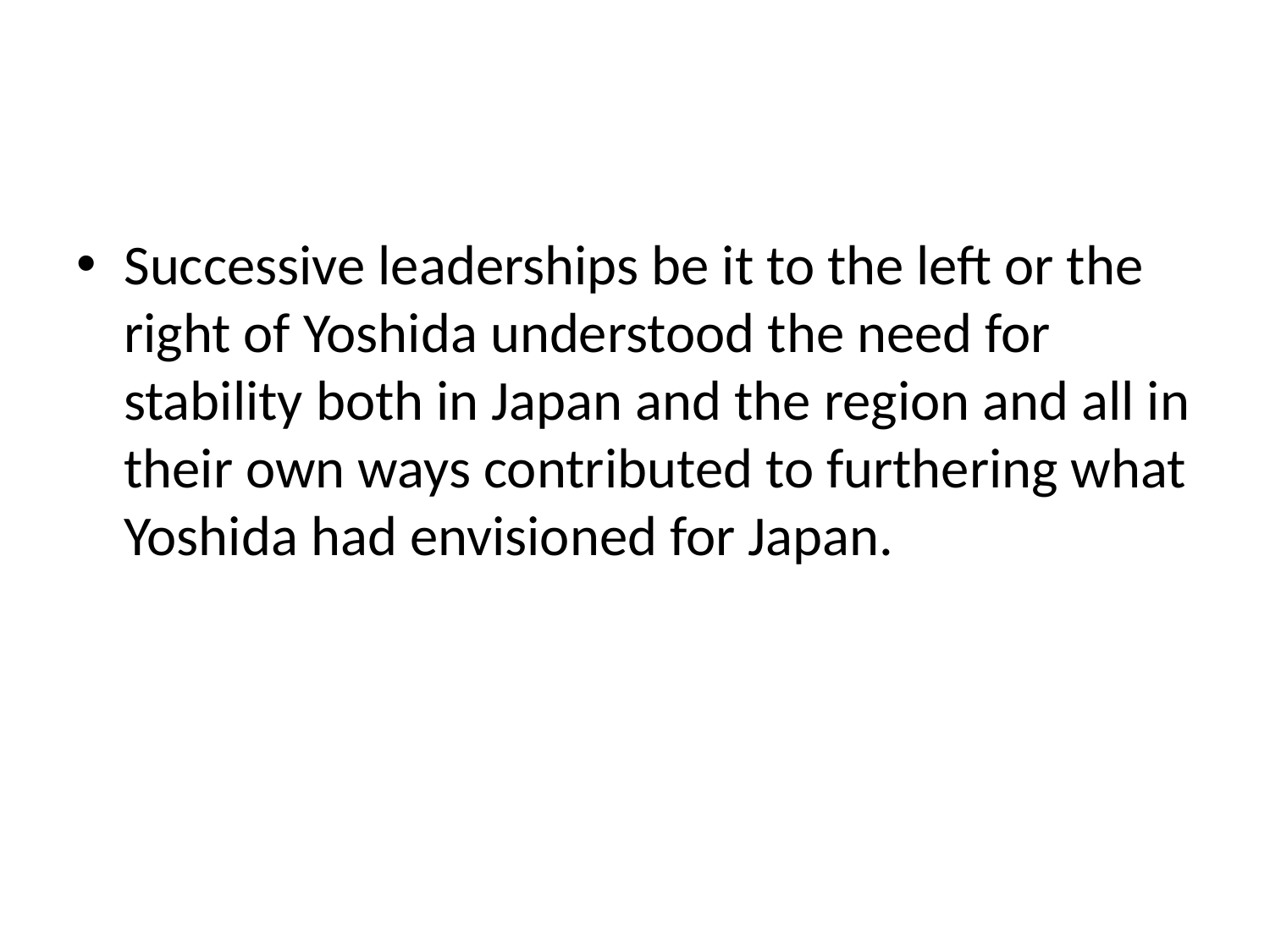

#
Successive leaderships be it to the left or the right of Yoshida understood the need for stability both in Japan and the region and all in their own ways contributed to furthering what Yoshida had envisioned for Japan.